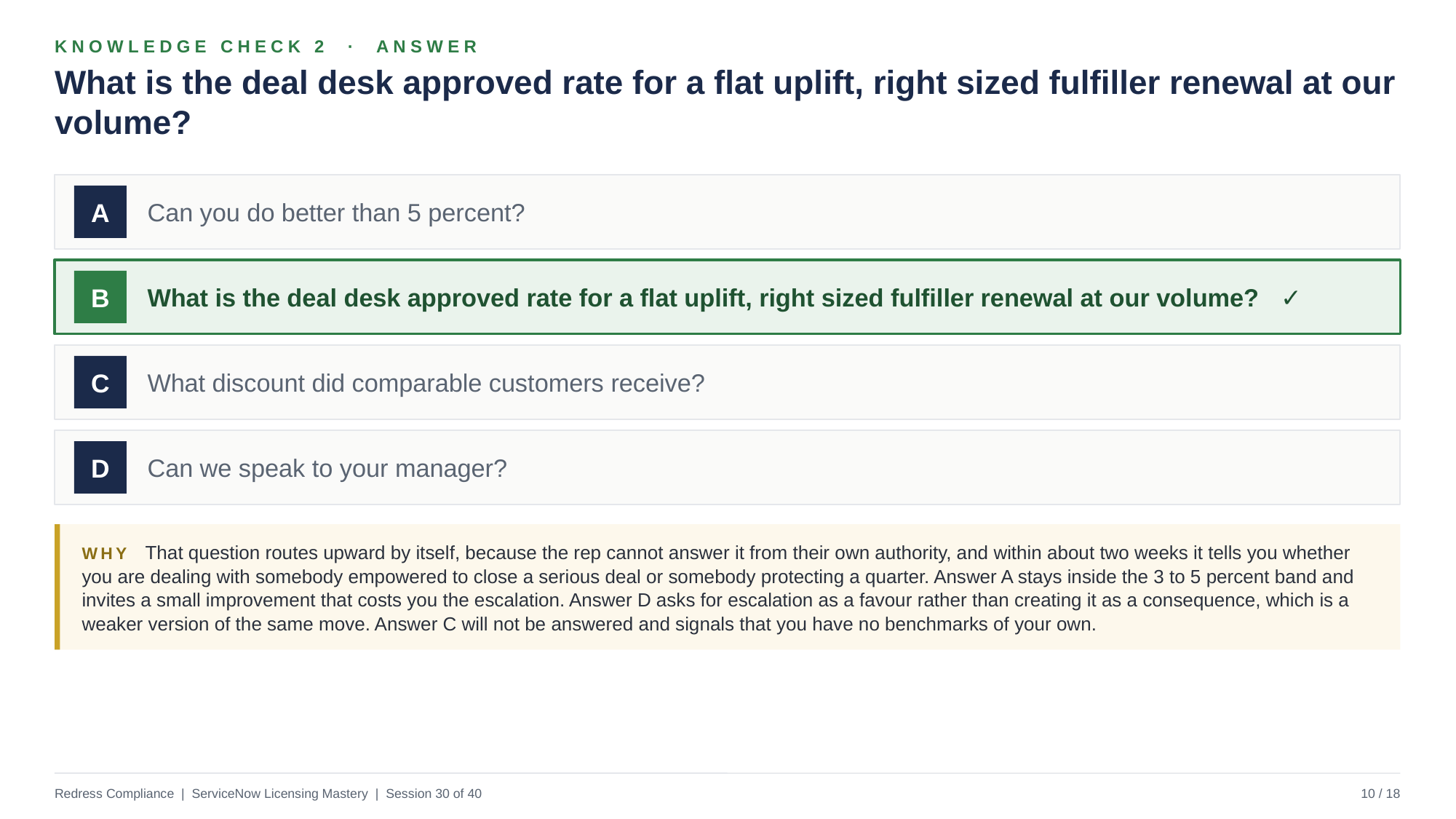

KNOWLEDGE CHECK 2  ·  ANSWER
What is the deal desk approved rate for a flat uplift, right sized fulfiller renewal at our volume?

Can you do better than 5 percent?

A

What is the deal desk approved rate for a flat uplift, right sized fulfiller renewal at our volume?   ✓

B

What discount did comparable customers receive?

C

Can we speak to your manager?

D

WHY  That question routes upward by itself, because the rep cannot answer it from their own authority, and within about two weeks it tells you whether you are dealing with somebody empowered to close a serious deal or somebody protecting a quarter. Answer A stays inside the 3 to 5 percent band and invites a small improvement that costs you the escalation. Answer D asks for escalation as a favour rather than creating it as a consequence, which is a weaker version of the same move. Answer C will not be answered and signals that you have no benchmarks of your own.

Redress Compliance  |  ServiceNow Licensing Mastery  |  Session 30 of 40
10 / 18